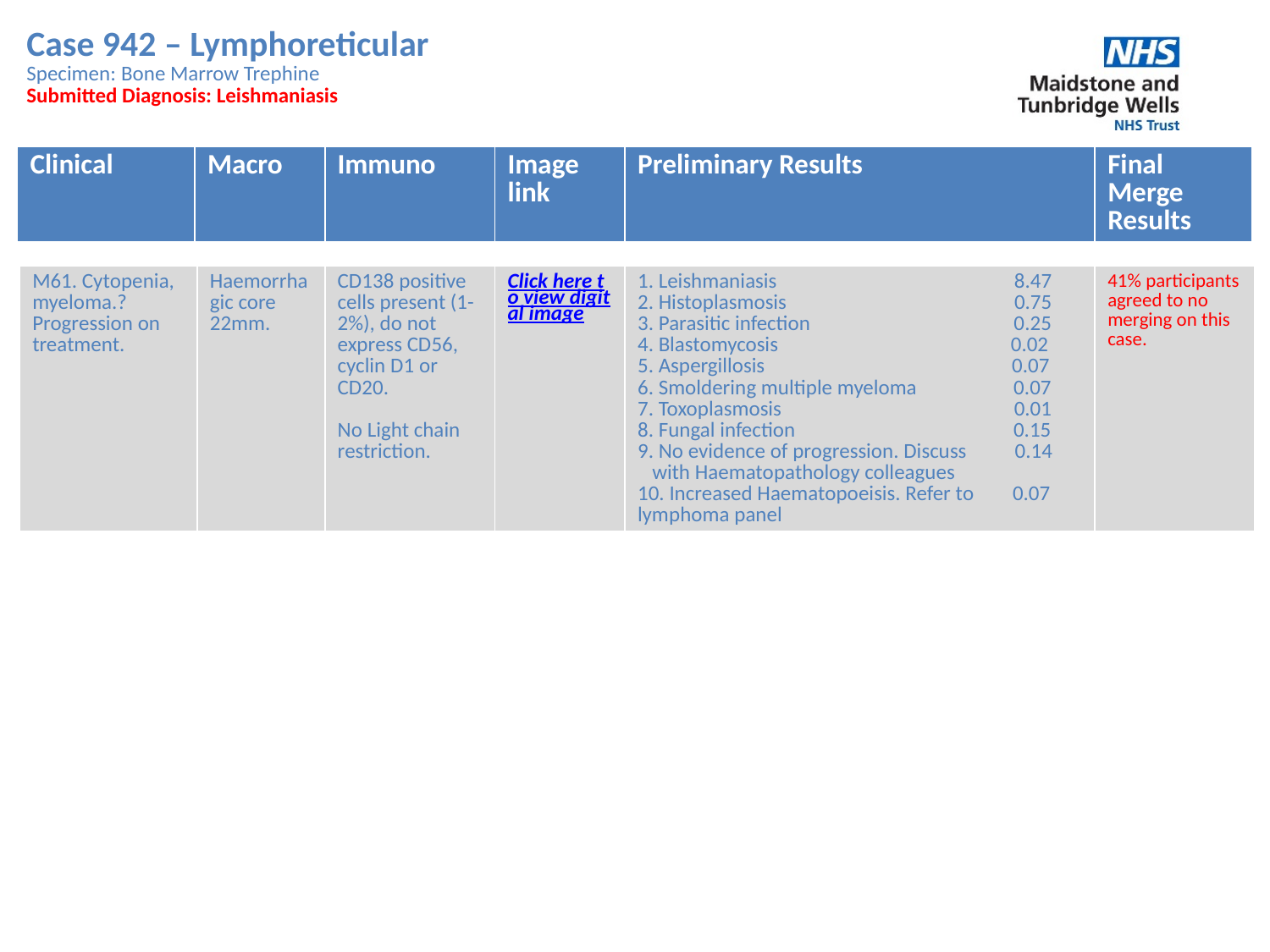

Case 942 – Lymphoreticular
Specimen: Bone Marrow Trephine
Submitted Diagnosis: Leishmaniasis

| Clinical | Macro | Immuno | Image link | Preliminary Results | Final Merge Results |
| --- | --- | --- | --- | --- | --- |
| M61. Cytopenia, myeloma.? Progression on treatment. | Haemorrhagic core 22mm. | CD138 positive cells present (1-2%), do not express CD56, cyclin D1 or CD20. No Light chain restriction. | Click here to view digital image | 1. Leishmaniasis 8.47 2. Histoplasmosis 0.75 3. Parasitic infection 0.25 4. Blastomycosis 0.02 5. Aspergillosis 0.07 6. Smoldering multiple myeloma 0.07 7. Toxoplasmosis 0.01 8. Fungal infection 0.15 9. No evidence of progression. Discuss 0.14 with Haematopathology colleagues 10. Increased Haematopoeisis. Refer to 0.07 lymphoma panel | 41% participants agreed to no merging on this case. |
| --- | --- | --- | --- | --- | --- |